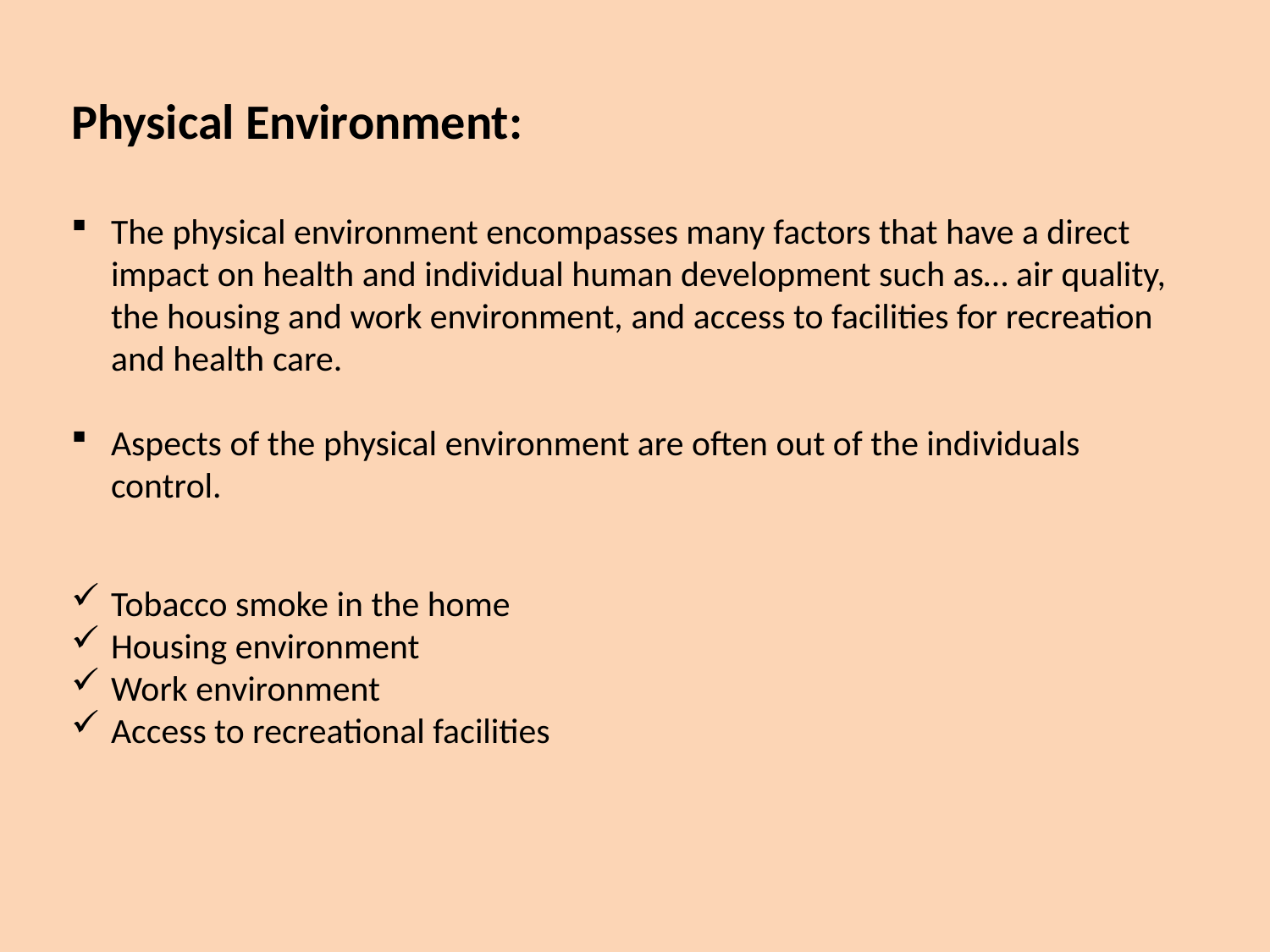

Physical Environment:

The physical environment encompasses many factors that have a direct impact on health and individual human development such as… air quality, the housing and work environment, and access to facilities for recreation and health care.

Aspects of the physical environment are often out of the individuals control.

Tobacco smoke in the home
Housing environment
Work environment
Access to recreational facilities